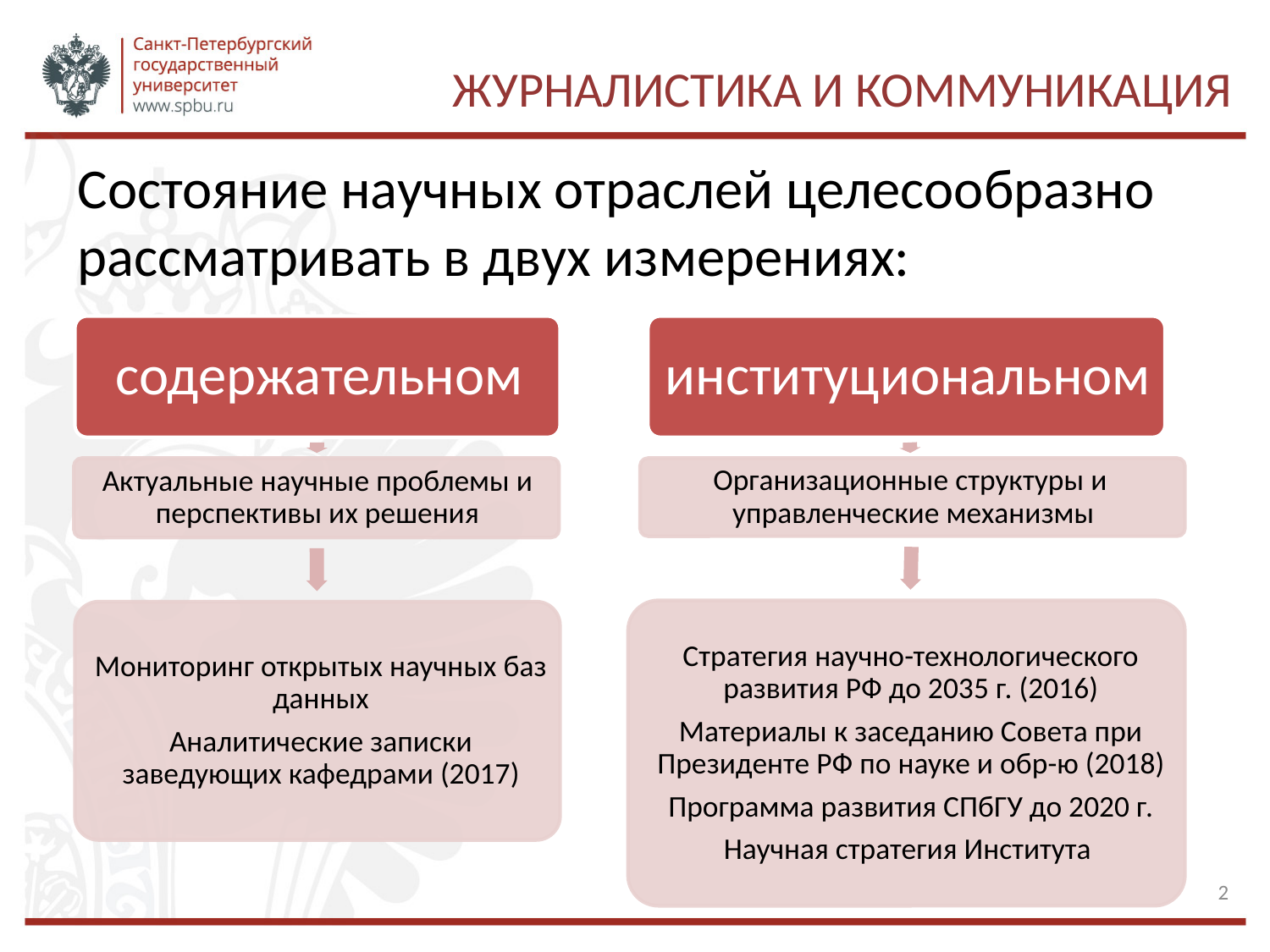

# Журналистика и коммуникация
Состояние научных отраслей целесообразно рассматривать в двух измерениях:
содержательном
Актуальные научные проблемы и перспективы их решения
Мониторинг открытых научных баз данных
Аналитические записки заведующих кафедрами (2017)
институциональном
Организационные структуры и  управленческие механизмы
Стратегия научно-технологического развития РФ до 2035 г. (2016)
Материалы к заседанию Совета при Президенте РФ по науке и обр-ю (2018)
Программа развития СПбГУ до 2020 г.
Научная стратегия Института
2